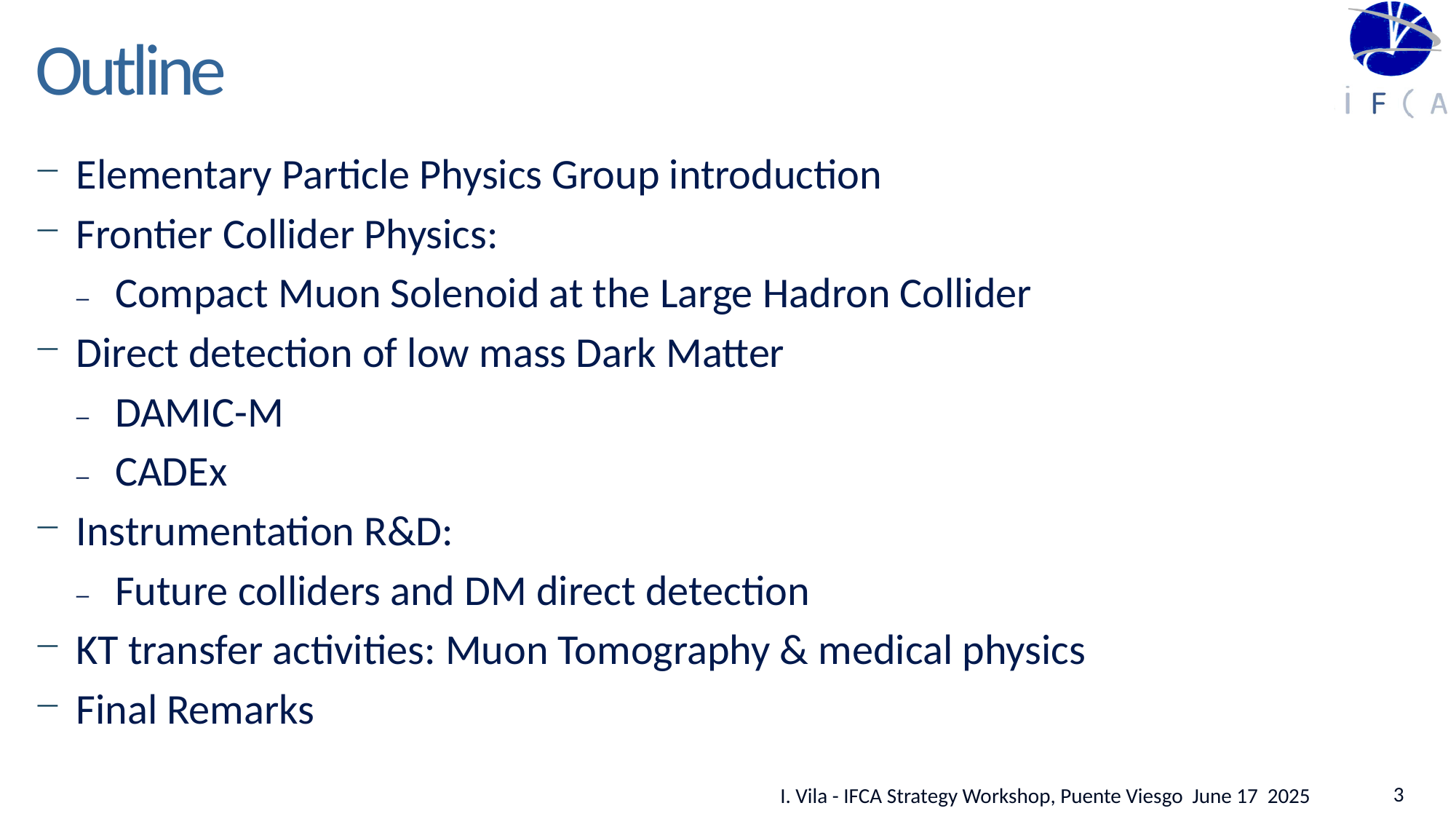

# Outline
Elementary Particle Physics Group introduction
Frontier Collider Physics:
Compact Muon Solenoid at the Large Hadron Collider
Direct detection of low mass Dark Matter
DAMIC-M
CADEx
Instrumentation R&D:
Future colliders and DM direct detection
KT transfer activities: Muon Tomography & medical physics
Final Remarks
3
I. Vila - IFCA Strategy Workshop, Puente Viesgo  June 17  2025